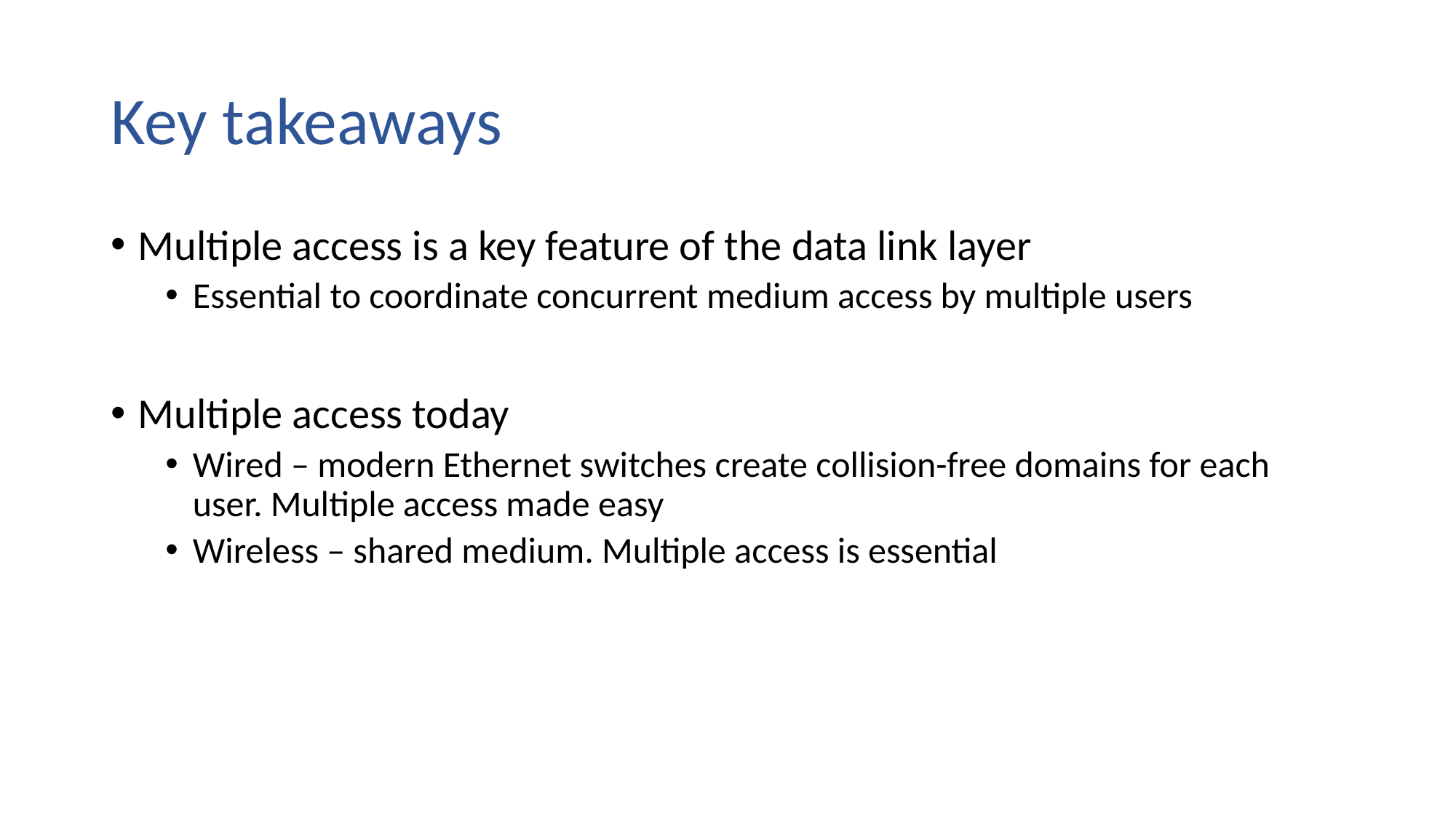

# Key takeaways
Multiple access is a key feature of the data link layer
Essential to coordinate concurrent medium access by multiple users

Multiple access today
Wired – modern Ethernet switches create collision-free domains for each user. Multiple access made easy
Wireless – shared medium. Multiple access is essential